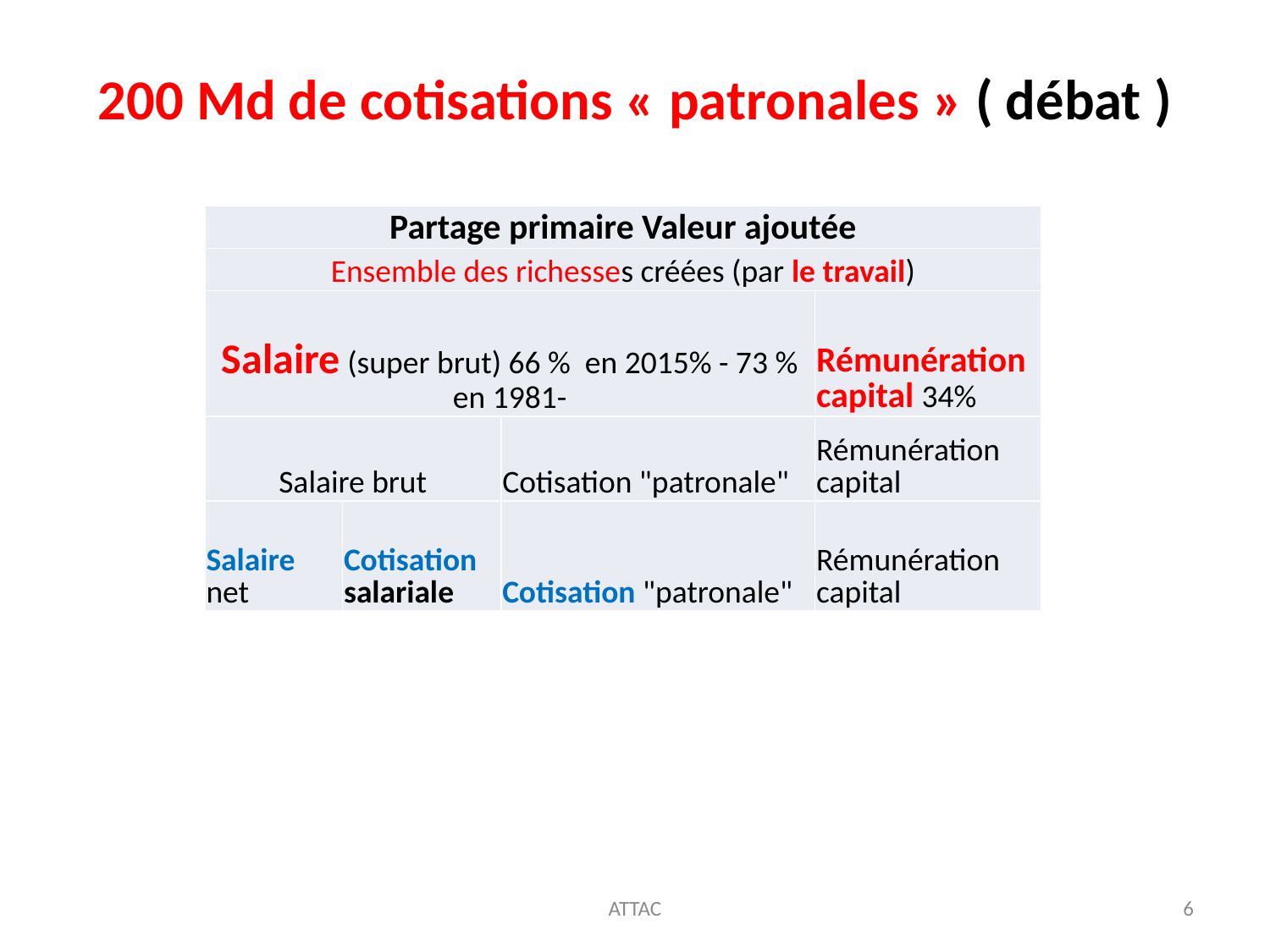

# 200 Md de cotisations « patronales » ( débat )

| Partage primaire Valeur ajoutée |  |  |  |
| --- | --- | --- | --- |
| Ensemble des richesses créées (par le travail) |  |  |  |
| Salaire (super brut) 66 % en 2015% - 73 % en 1981- |  |  | Rémunération capital 34% |
| Salaire brut |  | Cotisation "patronale" | Rémunération capital |
| Salaire net | Cotisation salariale | Cotisation "patronale" | Rémunération capital |
ATTAC
6